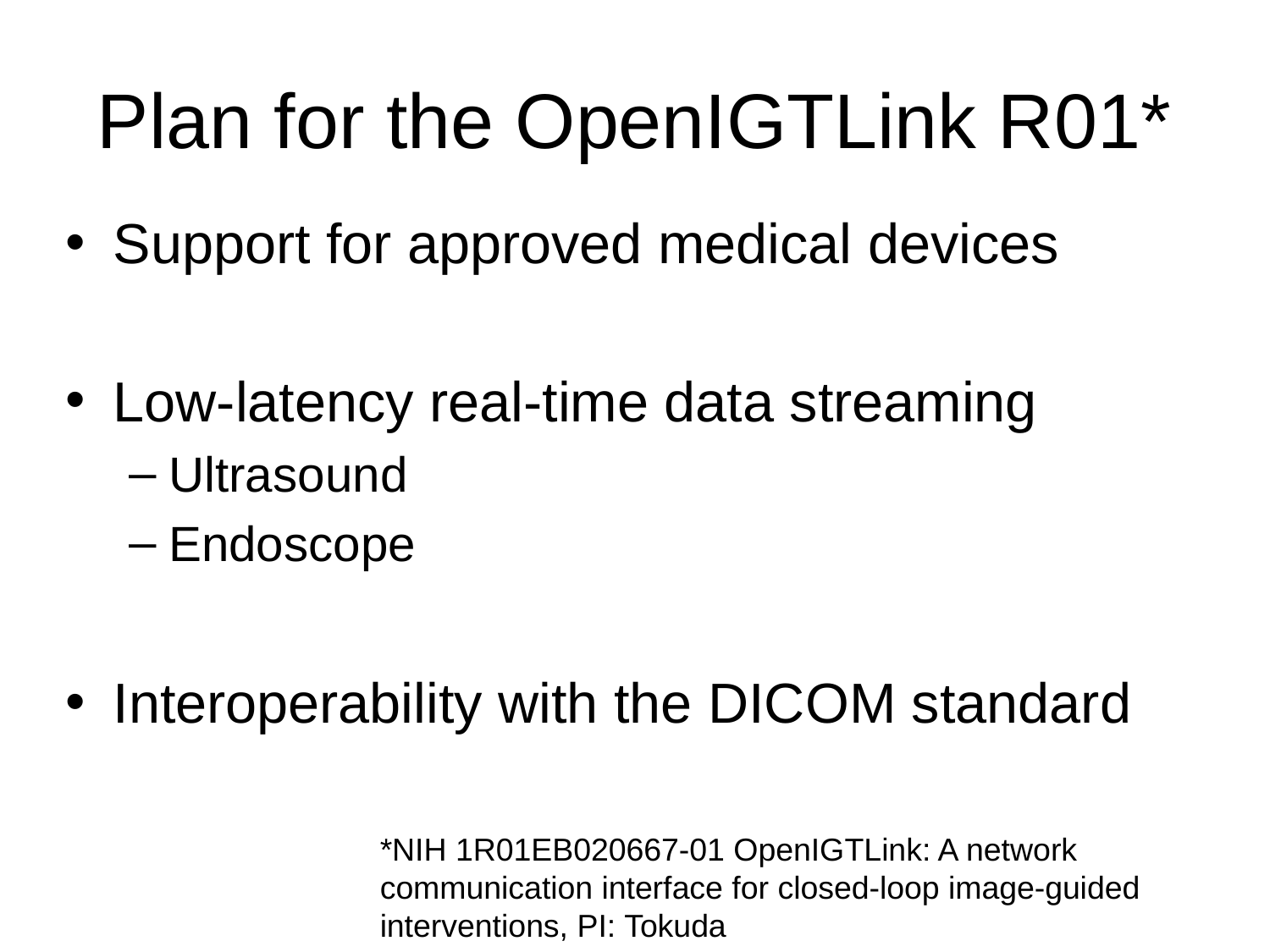

# Plan for the OpenIGTLink R01*
Support for approved medical devices

Low-latency real-time data streaming
Ultrasound
Endoscope

Interoperability with the DICOM standard

*NIH 1R01EB020667-01 OpenIGTLink: A network communication interface for closed-loop image-guided interventions, PI: Tokuda